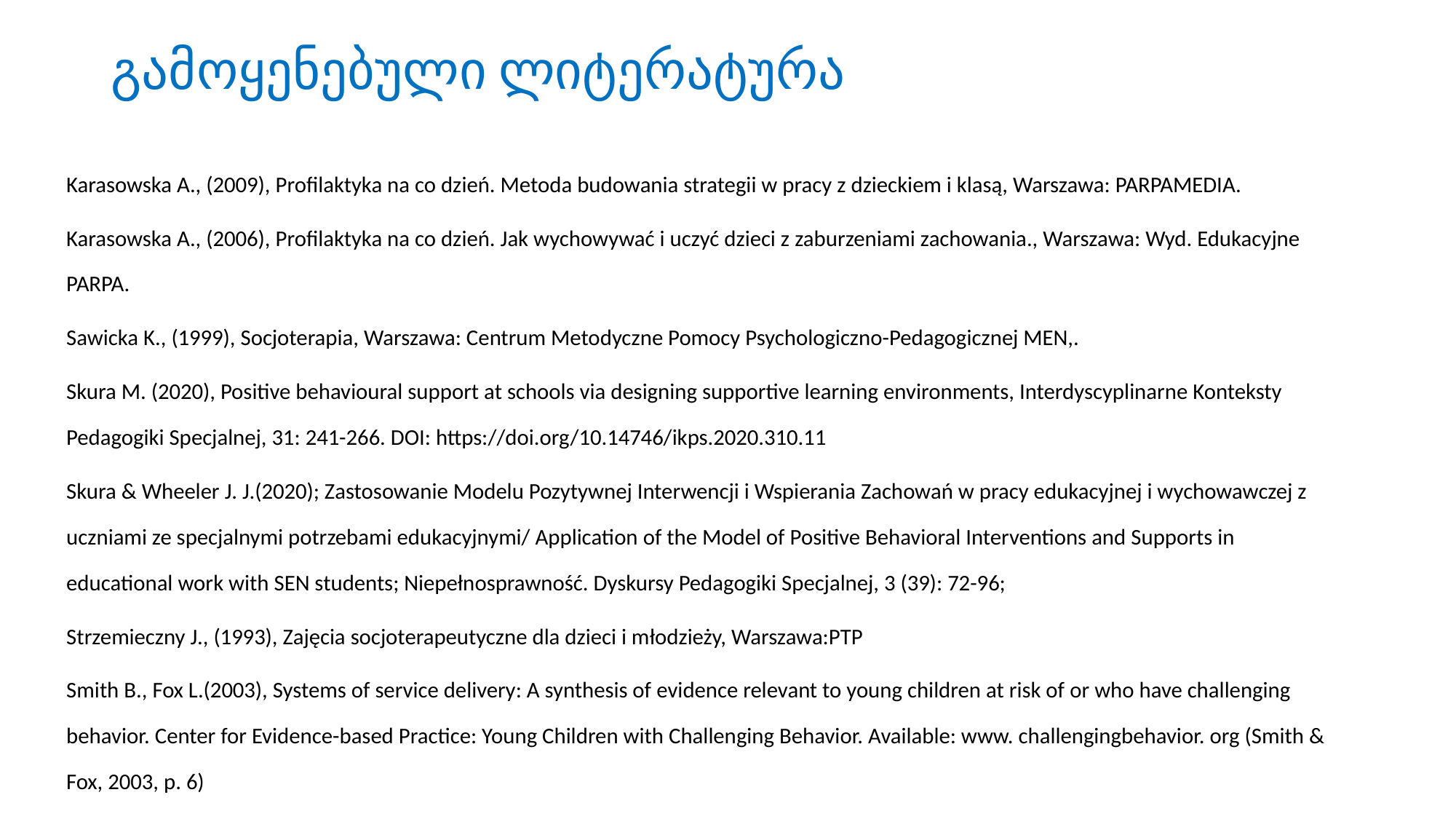

# გამოყენებული ლიტერატურა
Karasowska A., (2009), Profilaktyka na co dzień. Metoda budowania strategii w pracy z dzieckiem i klasą, Warszawa: PARPAMEDIA.
Karasowska A., (2006), Profilaktyka na co dzień. Jak wychowywać i uczyć dzieci z zaburzeniami zachowania., Warszawa: Wyd. Edukacyjne PARPA.
Sawicka K., (1999), Socjoterapia, Warszawa: Centrum Metodyczne Pomocy Psychologiczno-Pedagogicznej MEN,.
Skura M. (2020), Positive behavioural support at schools via designing supportive learning environments, Interdyscyplinarne Konteksty Pedagogiki Specjalnej, 31: 241-266. DOI: https://doi.org/10.14746/ikps.2020.310.11
Skura & Wheeler J. J.(2020); Zastosowanie Modelu Pozytywnej Interwencji i Wspierania Zachowań w pracy edukacyjnej i wychowawczej z uczniami ze specjalnymi potrzebami edukacyjnymi/ Application of the Model of Positive Behavioral Interventions and Supports in educational work with SEN students; Niepełnosprawność. Dyskursy Pedagogiki Specjalnej, 3 (39): 72-96;
Strzemieczny J., (1993), Zajęcia socjoterapeutyczne dla dzieci i młodzieży, Warszawa:PTP
Smith B., Fox L.(2003), Systems of service delivery: A synthesis of evidence relevant to young children at risk of or who have challenging behavior. Center for Evidence-based Practice: Young Children with Challenging Behavior. Available: www. challengingbehavior. org (Smith & Fox, 2003, p. 6)